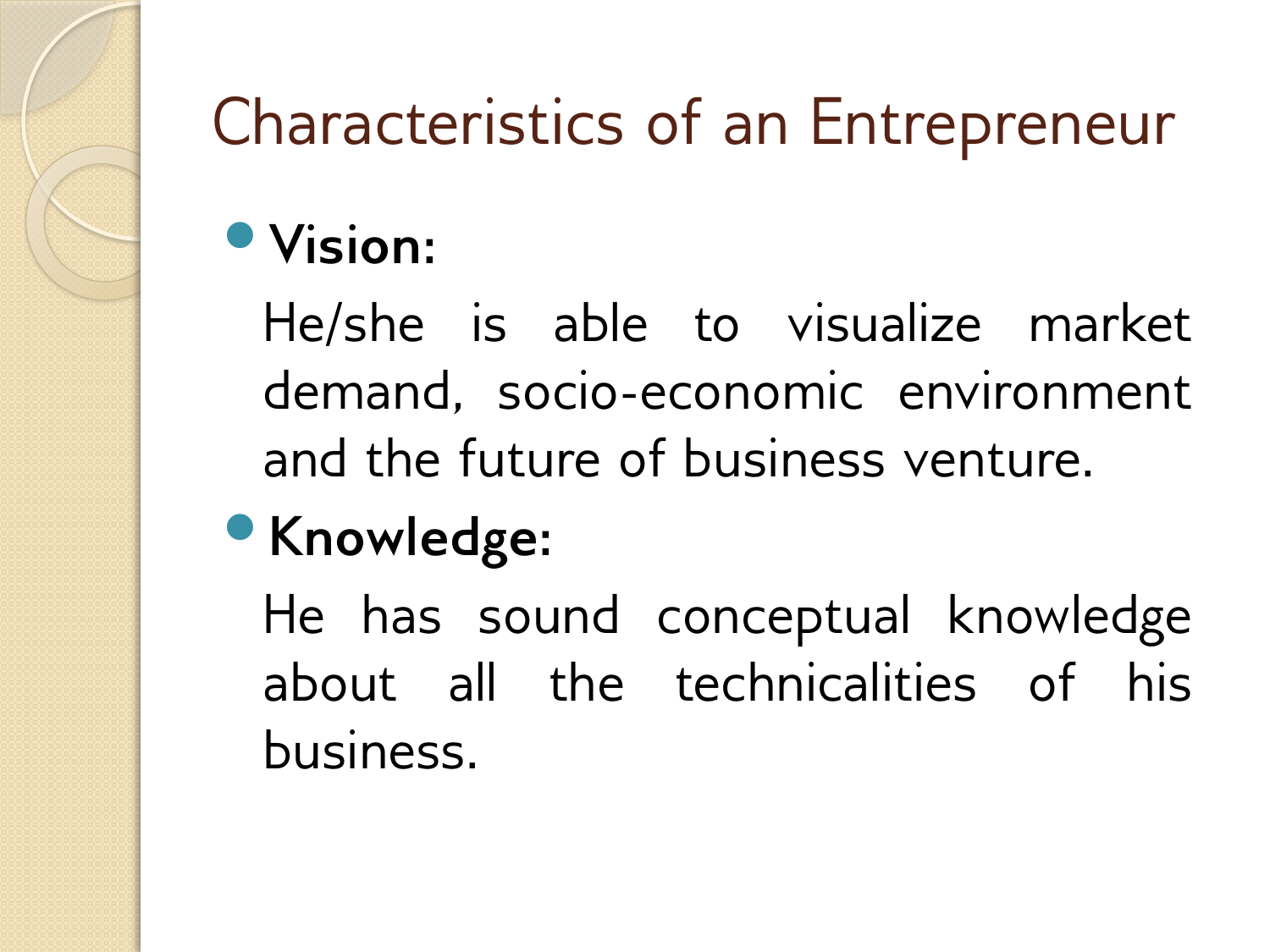

# Characteristics of an Entrepreneur
Vision:
	He/she is able to visualize market demand, socio-economic environment and the future of business venture.
Knowledge:
	He has sound conceptual knowledge about all the technicalities of his business.